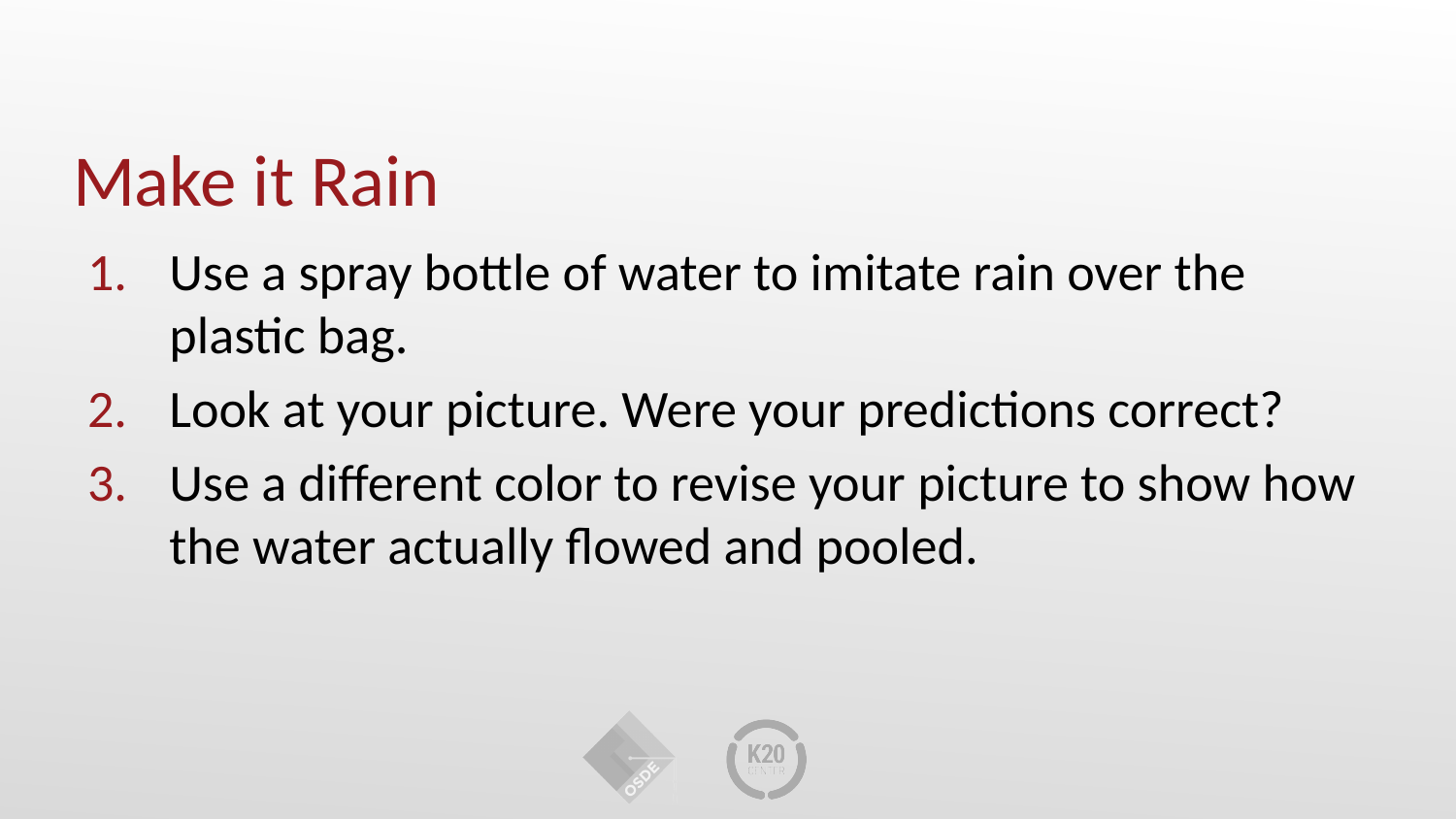

# Make it Rain
Use a spray bottle of water to imitate rain over the plastic bag.
Look at your picture. Were your predictions correct?
Use a different color to revise your picture to show how the water actually flowed and pooled.